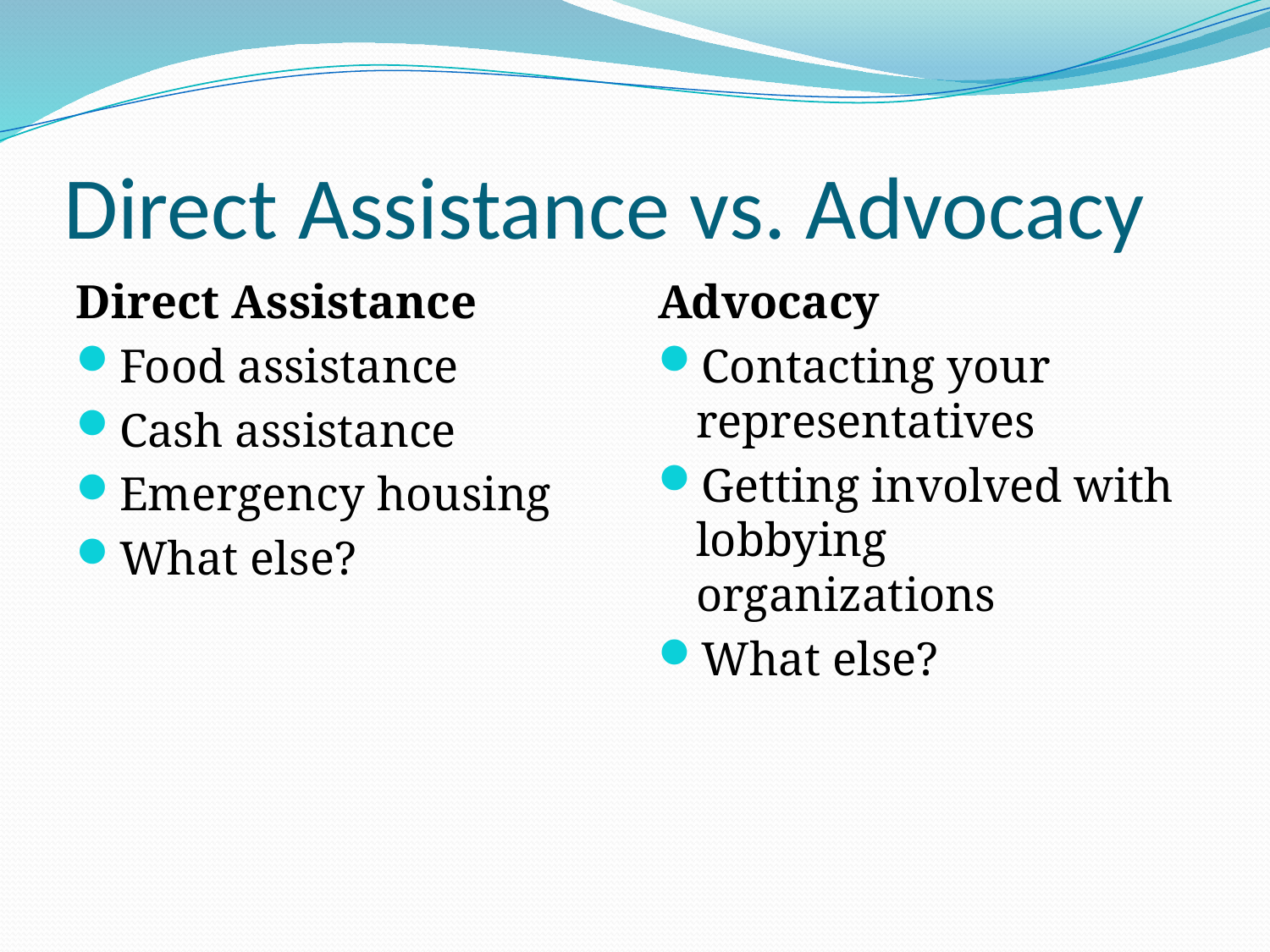

# Direct Assistance vs. Advocacy
Direct Assistance
Food assistance
Cash assistance
Emergency housing
What else?
Advocacy
Contacting your representatives
Getting involved with lobbying organizations
What else?